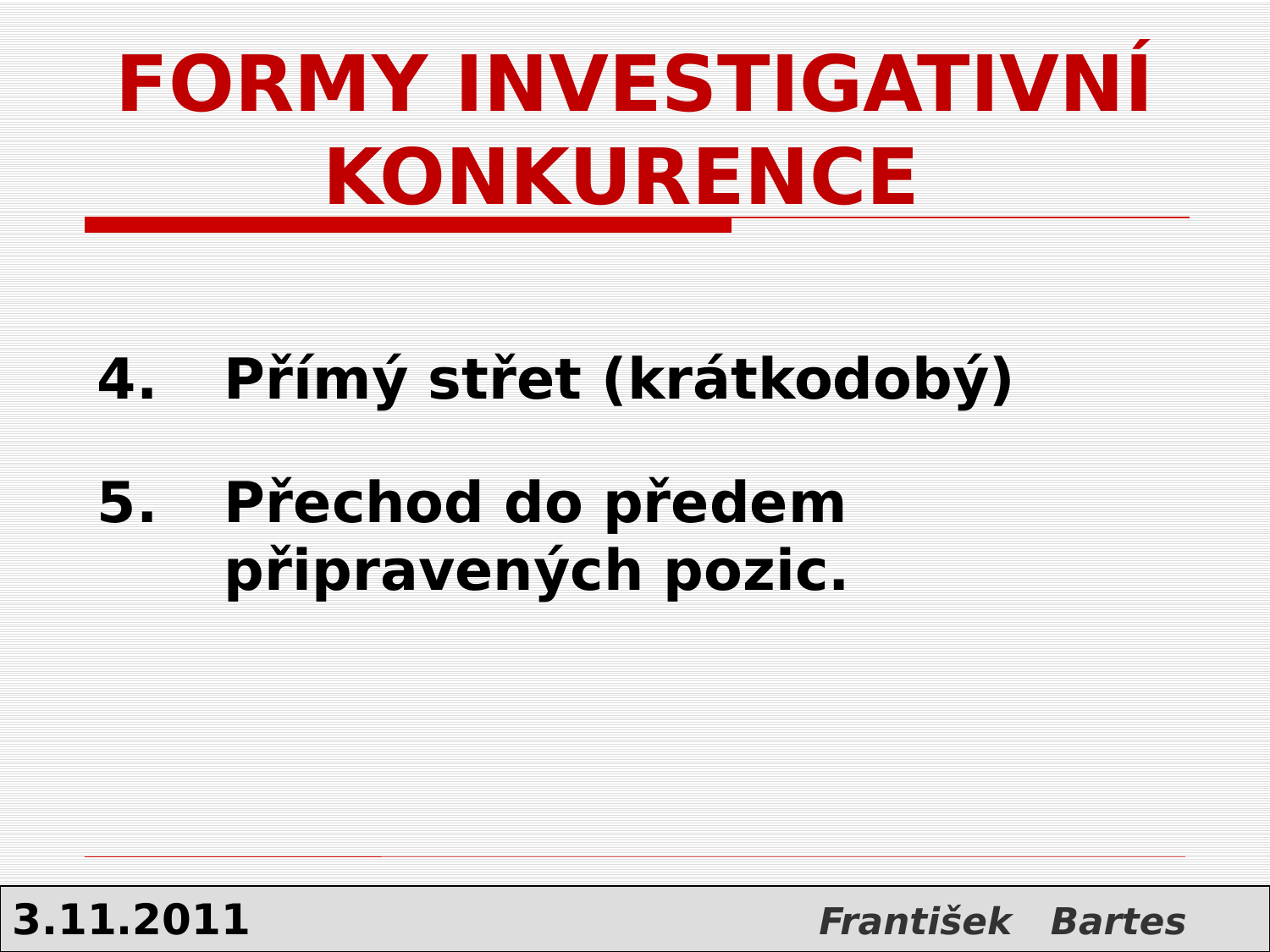

# FORMY INVESTIGATIVNÍ KONKURENCE
	4.	Přímý střet (krátkodobý)

	5.	Přechod do předem 				připravených pozic.
3.11.2011                                            František   Bartes